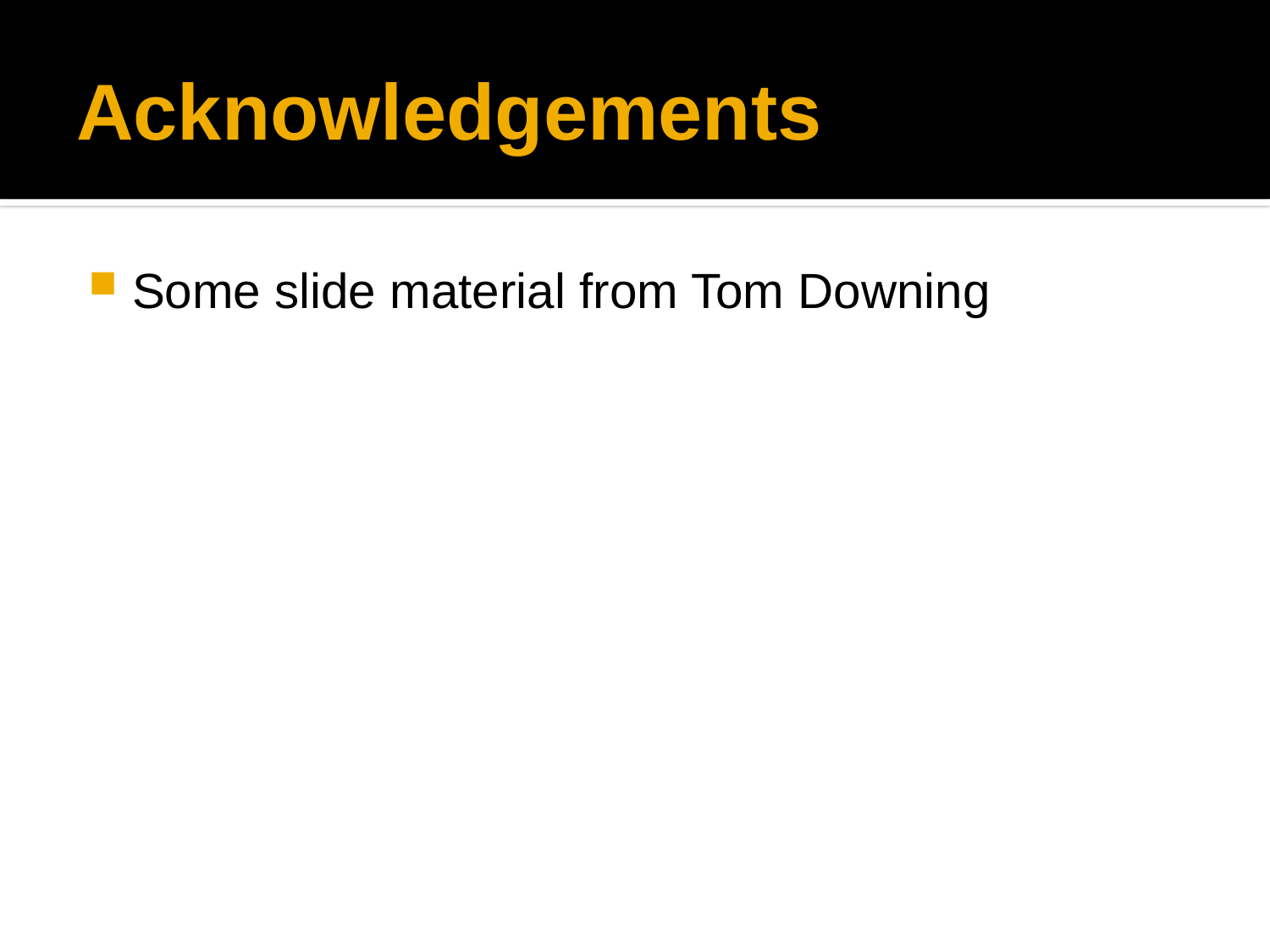

# Acknowledgements
Some slide material from Tom Downing